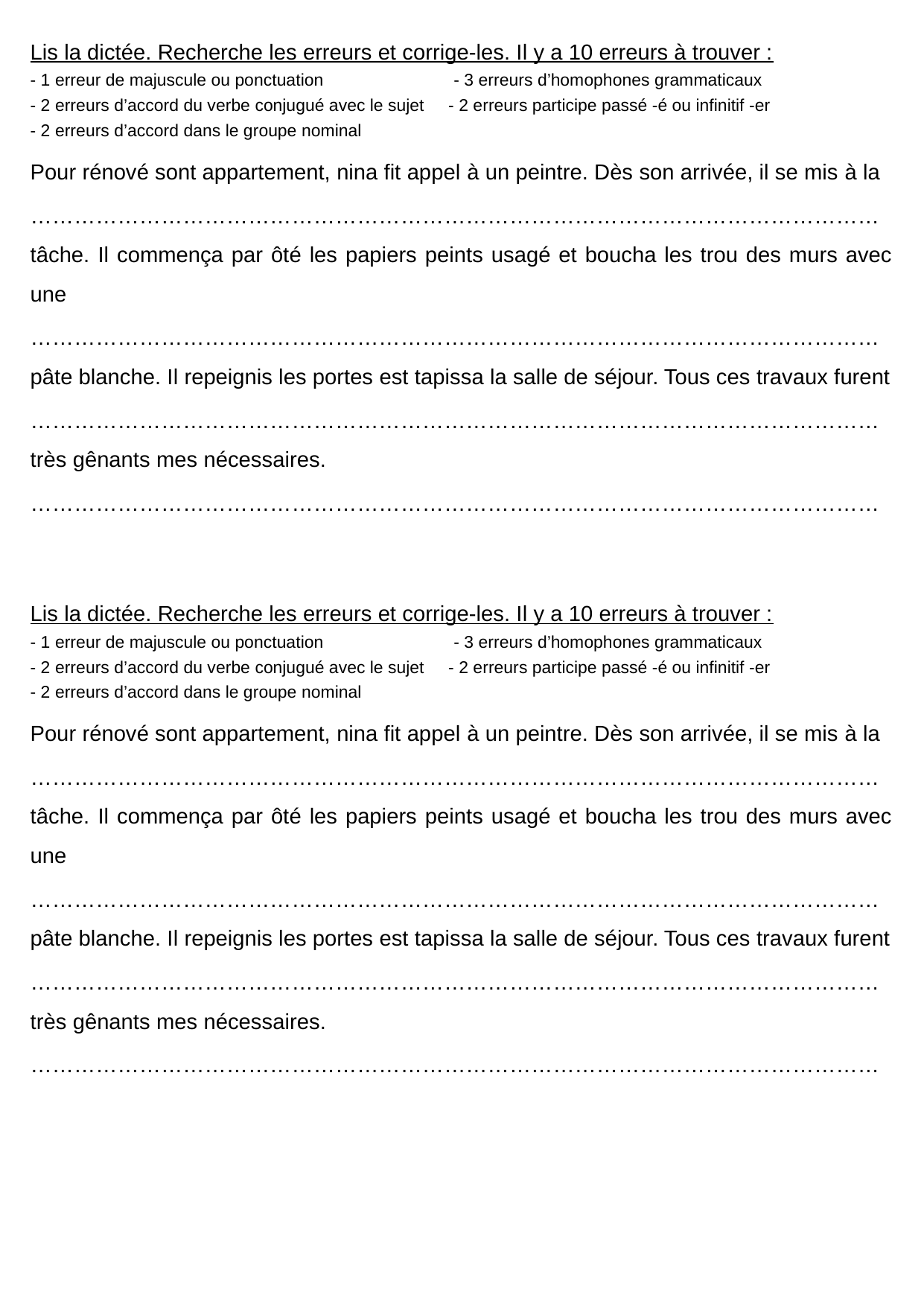

Lis la dictée. Recherche les erreurs et corrige-les. Il y a 10 erreurs à trouver :
- 1 erreur de majuscule ou ponctuation                           - 3 erreurs d’homophones grammaticaux
- 2 erreurs d’accord du verbe conjugué avec le sujet     - 2 erreurs participe passé -é ou infinitif -er
- 2 erreurs d’accord dans le groupe nominal
Pour rénové sont appartement, nina fit appel à un peintre. Dès son arrivée, il se mis à la
……………………………………………………………………………………………………… tâche. Il commença par ôté les papiers peints usagé et boucha les trou des murs avec une
……………………………………………………………………………………………………… pâte blanche. Il repeignis les portes est tapissa la salle de séjour. Tous ces travaux furent
……………………………………………………………………………………………………… très gênants mes nécessaires.
………………………………………………………………………………………………………
Lis la dictée. Recherche les erreurs et corrige-les. Il y a 10 erreurs à trouver :
- 1 erreur de majuscule ou ponctuation                           - 3 erreurs d’homophones grammaticaux
- 2 erreurs d’accord du verbe conjugué avec le sujet     - 2 erreurs participe passé -é ou infinitif -er
- 2 erreurs d’accord dans le groupe nominal
Pour rénové sont appartement, nina fit appel à un peintre. Dès son arrivée, il se mis à la
……………………………………………………………………………………………………… tâche. Il commença par ôté les papiers peints usagé et boucha les trou des murs avec une
……………………………………………………………………………………………………… pâte blanche. Il repeignis les portes est tapissa la salle de séjour. Tous ces travaux furent
……………………………………………………………………………………………………… très gênants mes nécessaires.
………………………………………………………………………………………………………